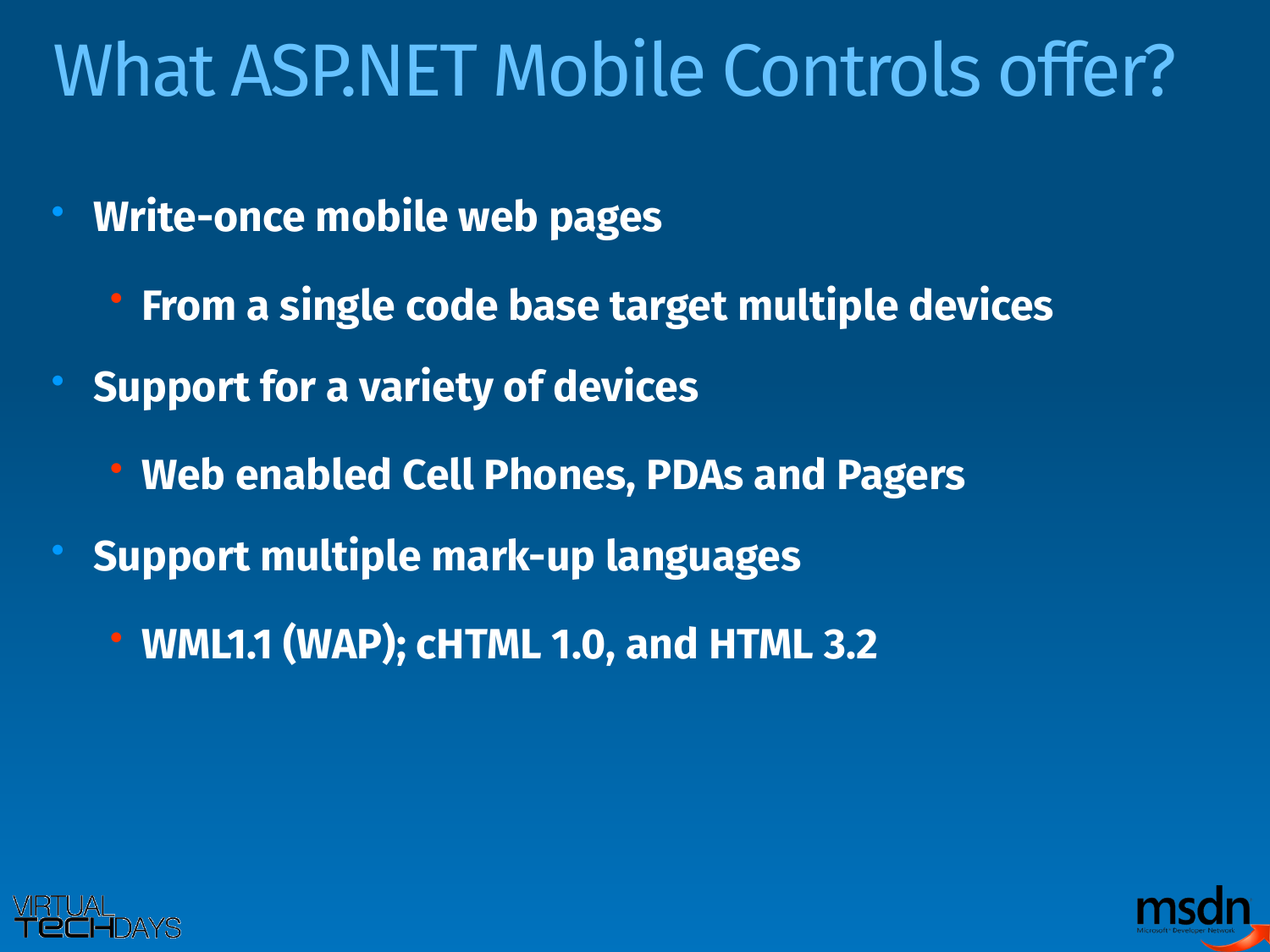

# What ASP.NET Mobile Controls offer?

Write-once mobile web pages
From a single code base target multiple devices
Support for a variety of devices
Web enabled Cell Phones, PDAs and Pagers
Support multiple mark-up languages
WML1.1 (WAP); cHTML 1.0, and HTML 3.2